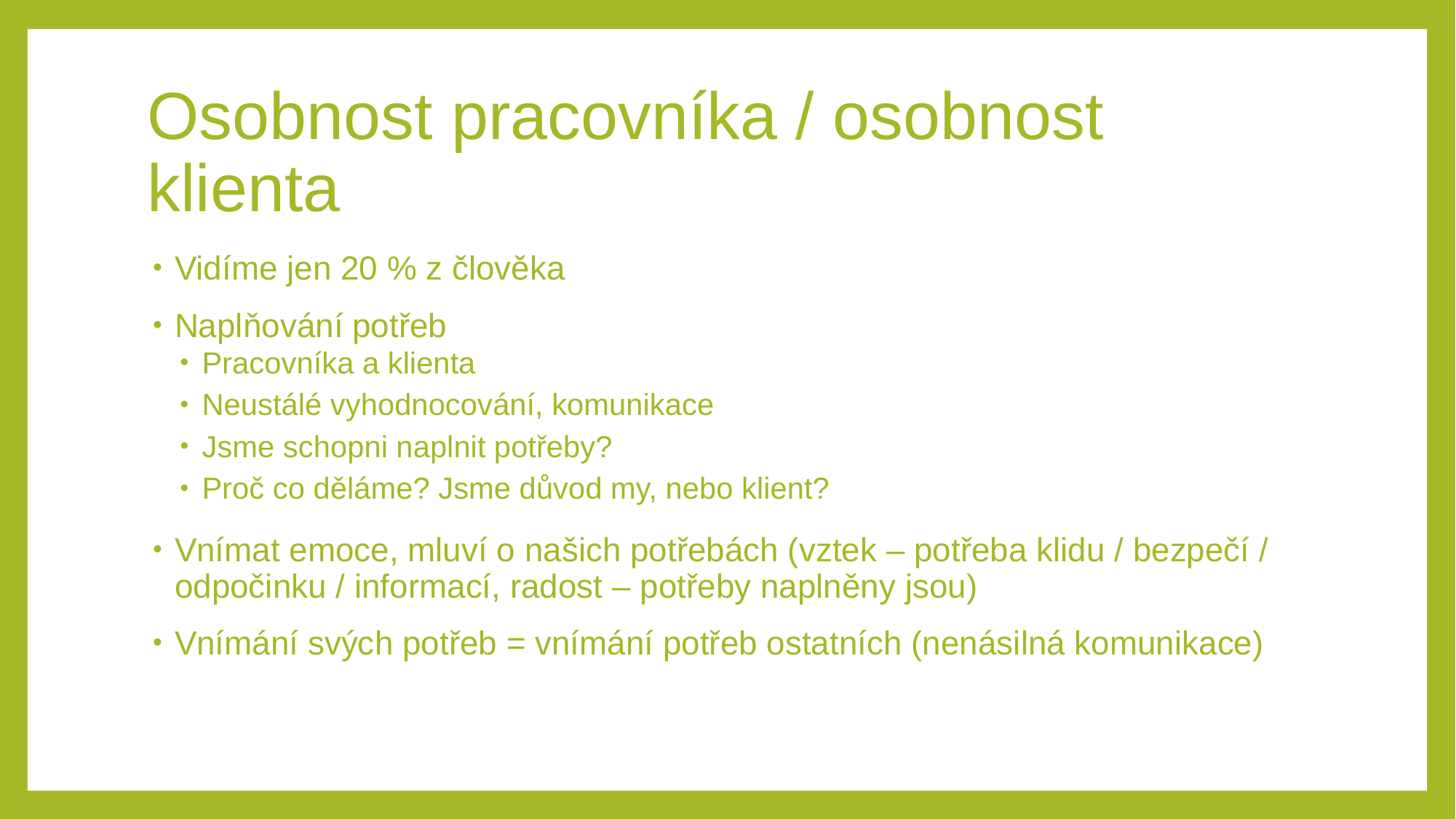

# Osobnost pracovníka / osobnost klienta
Vidíme jen 20 % z člověka
Naplňování potřeb
Pracovníka a klienta
Neustálé vyhodnocování, komunikace
Jsme schopni naplnit potřeby?
Proč co děláme? Jsme důvod my, nebo klient?
Vnímat emoce, mluví o našich potřebách (vztek – potřeba klidu / bezpečí / odpočinku / informací, radost – potřeby naplněny jsou)
Vnímání svých potřeb = vnímání potřeb ostatních (nenásilná komunikace)